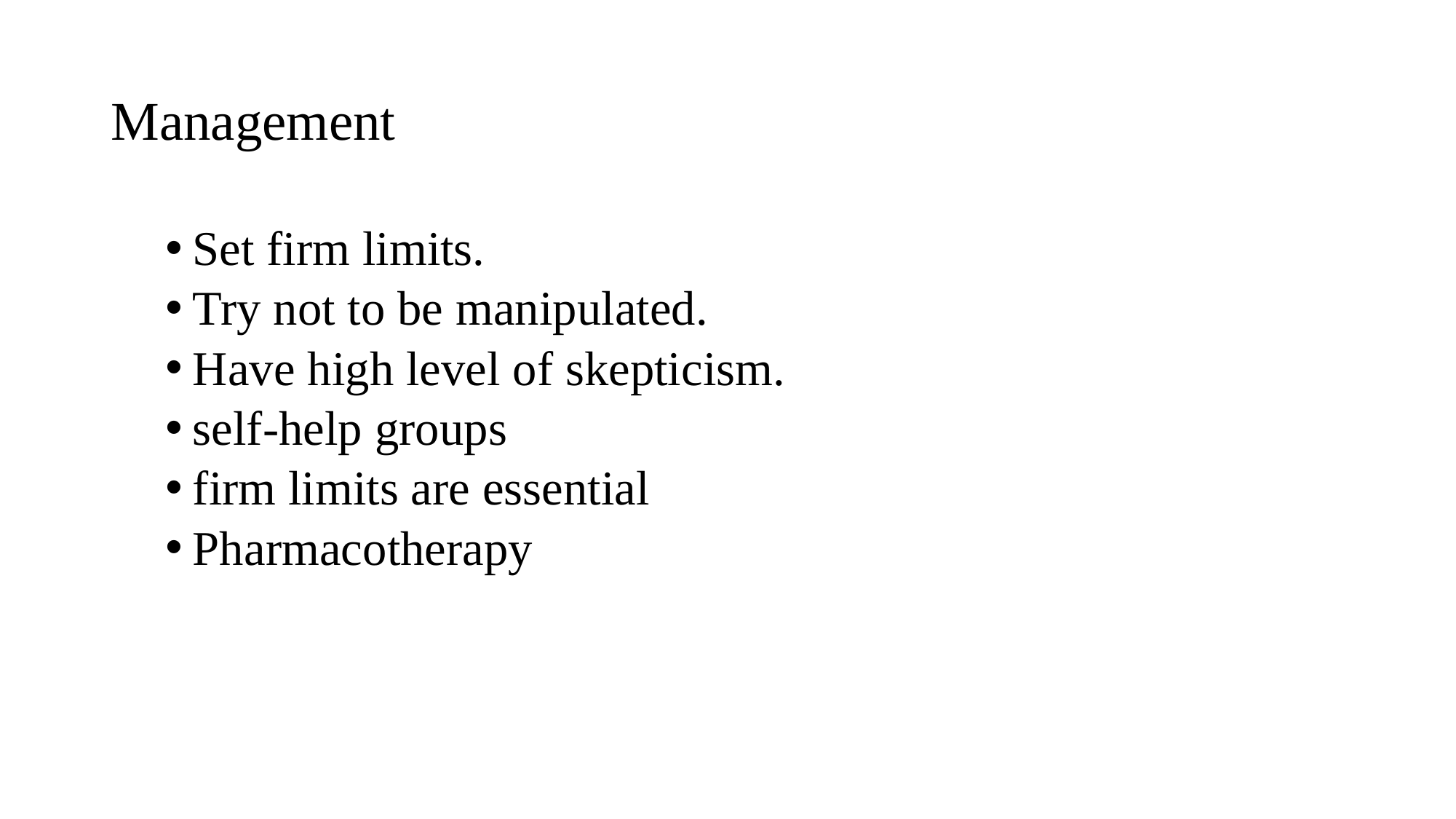

# Management
Set firm limits.
Try not to be manipulated.
Have high level of skepticism.
self-help groups
firm limits are essential
Pharmacotherapy